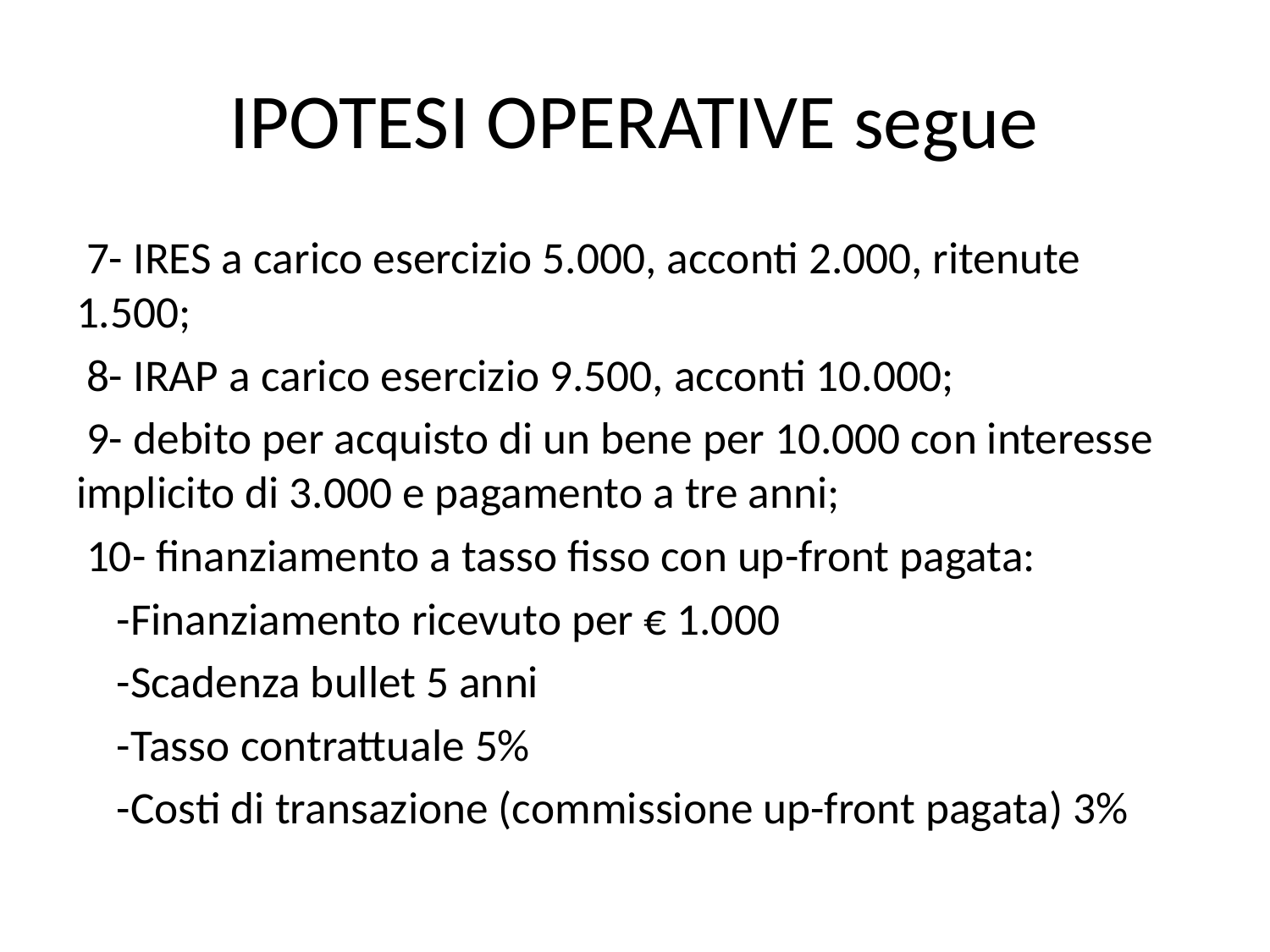

# IPOTESI OPERATIVE segue
 7- IRES a carico esercizio 5.000, acconti 2.000, ritenute 1.500;
 8- IRAP a carico esercizio 9.500, acconti 10.000;
 9- debito per acquisto di un bene per 10.000 con interesse implicito di 3.000 e pagamento a tre anni;
 10- finanziamento a tasso fisso con up-front pagata:
    -Finanziamento ricevuto per € 1.000
    -Scadenza bullet 5 anni
    -Tasso contrattuale 5%
    -Costi di transazione (commissione up-front pagata) 3%